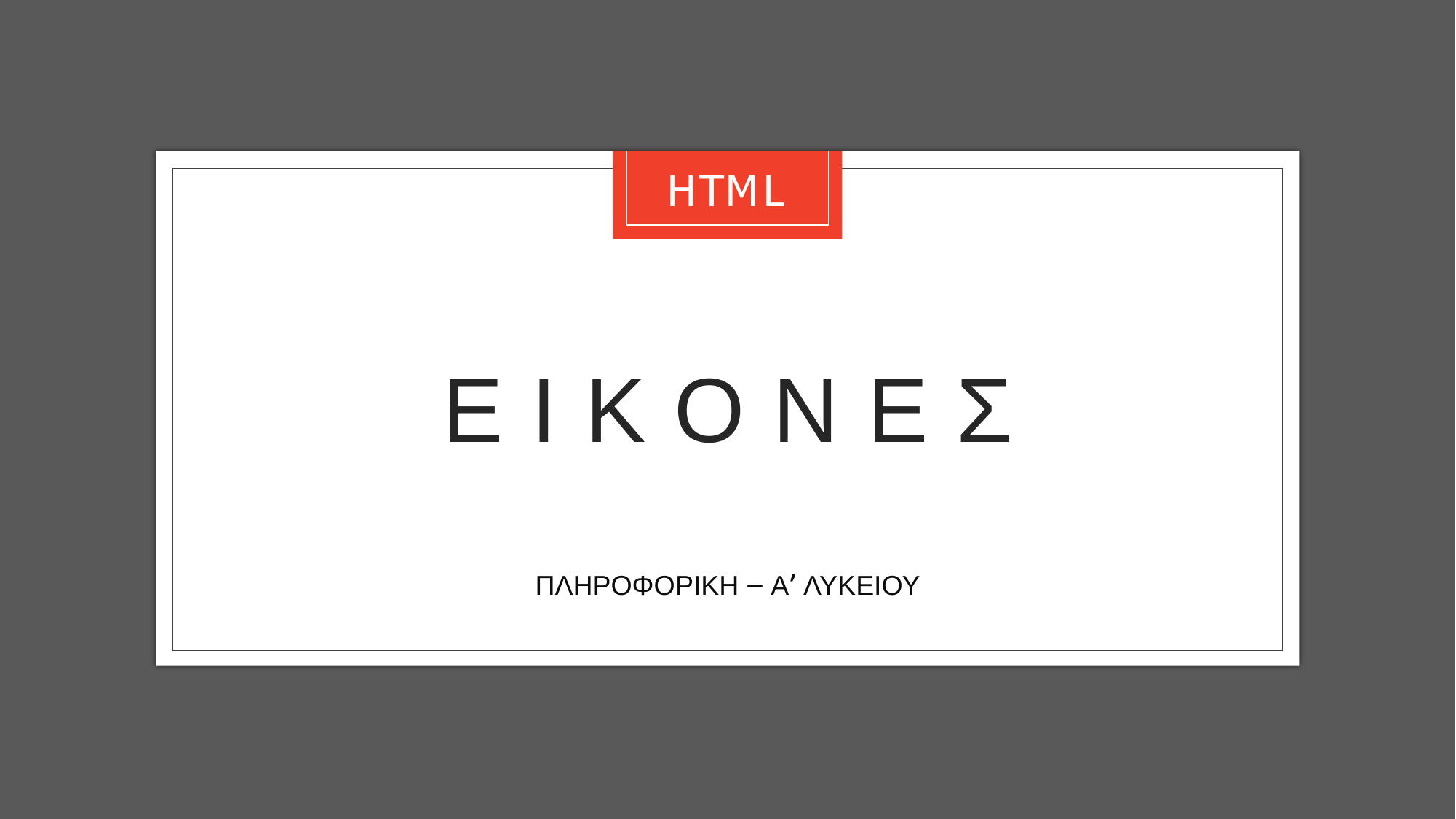

HTML
# Ε ι Κ Ο Ν Ε Σ
ΠΛΗΡΟΦΟΡΙΚΗ – Α’ ΛΥΚΕΙΟΥ